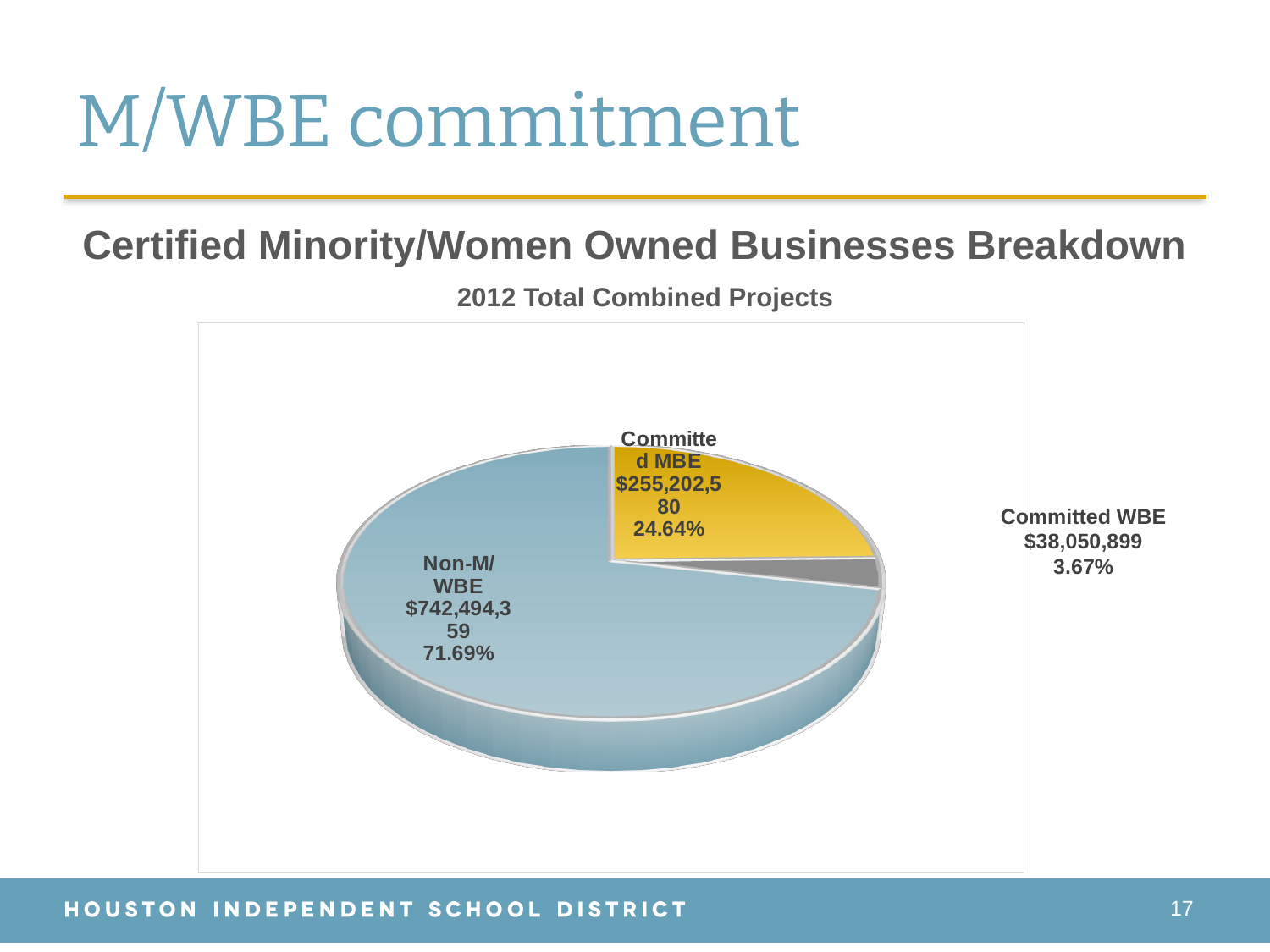

# M/WBE commitment
Certified Minority/Women Owned Businesses Breakdown
2012 Total Combined Projects

[unsupported chart]

Committed WBE
$38,050,899
3.67%
17